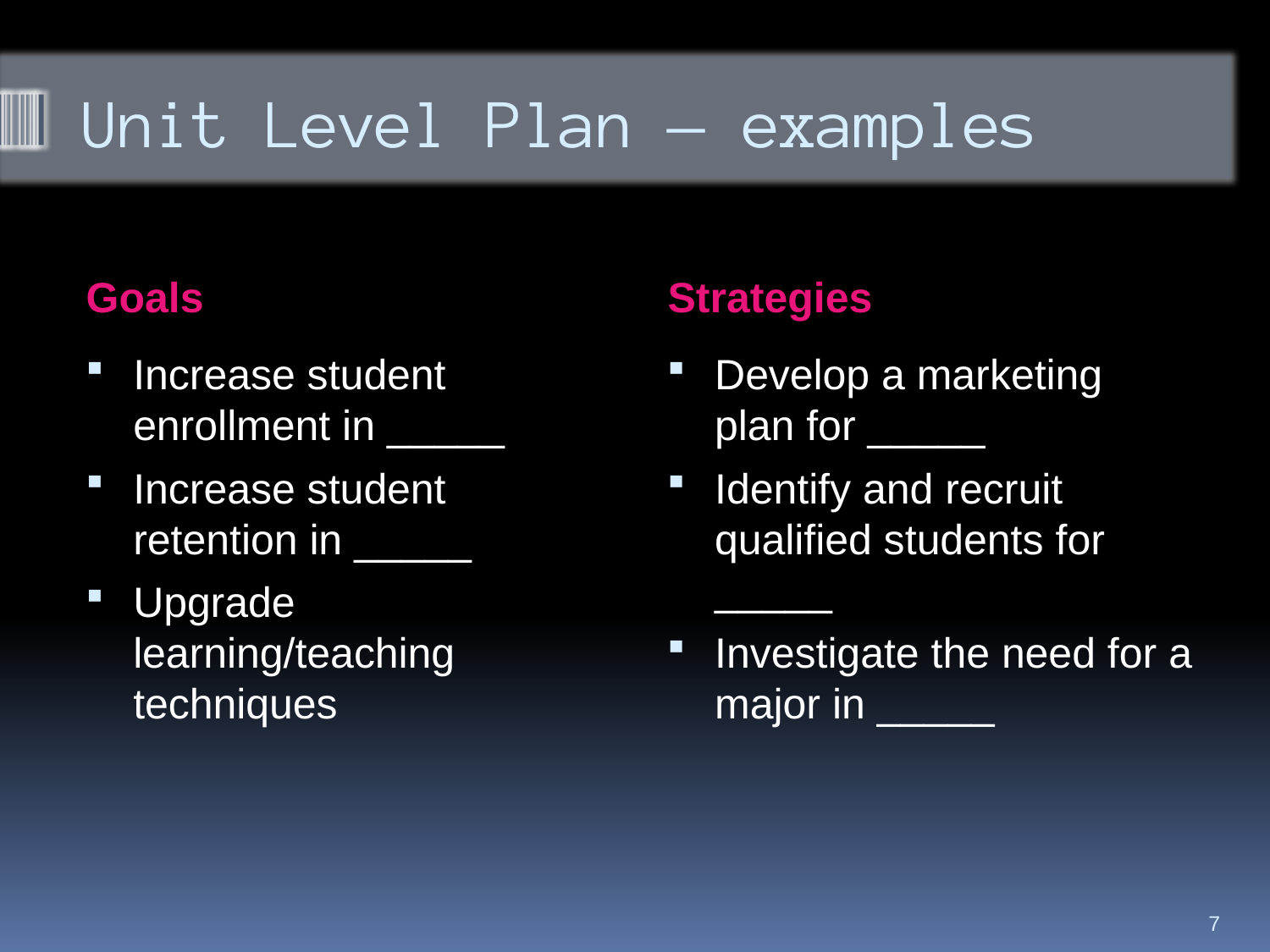

# Unit Level Plan — examples
Goals
Strategies
Increase student enrollment in _____
Increase student retention in _____
Upgrade learning/teaching techniques
Develop a marketing plan for _____
Identify and recruit qualified students for _____
Investigate the need for a major in _____
7